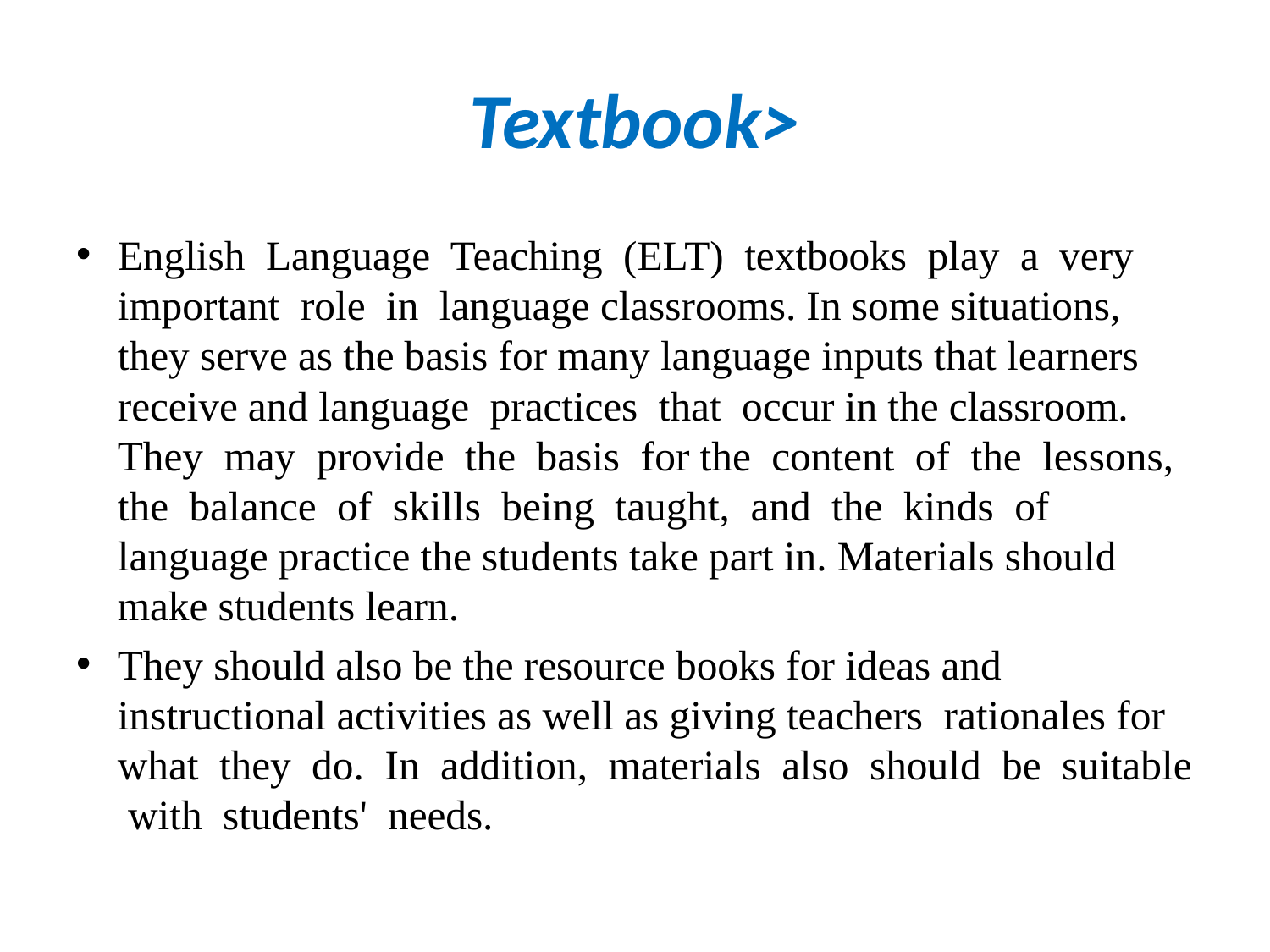

# Textbook>
English  Language  Teaching  (ELT)  textbooks  play  a  very  important  role  in  language classrooms. In some situations, they serve as the basis for many language inputs that learners receive and language  practices  that  occur in the classroom. They  may  provide  the  basis  for the  content  of  the  lessons,  the  balance  of  skills  being  taught,  and  the  kinds  of  language practice the students take part in. Materials should make students learn.
They should also be the resource books for ideas and instructional activities as well as giving teachers  rationales for  what  they  do.  In  addition,  materials  also  should  be  suitable  with  students'  needs.